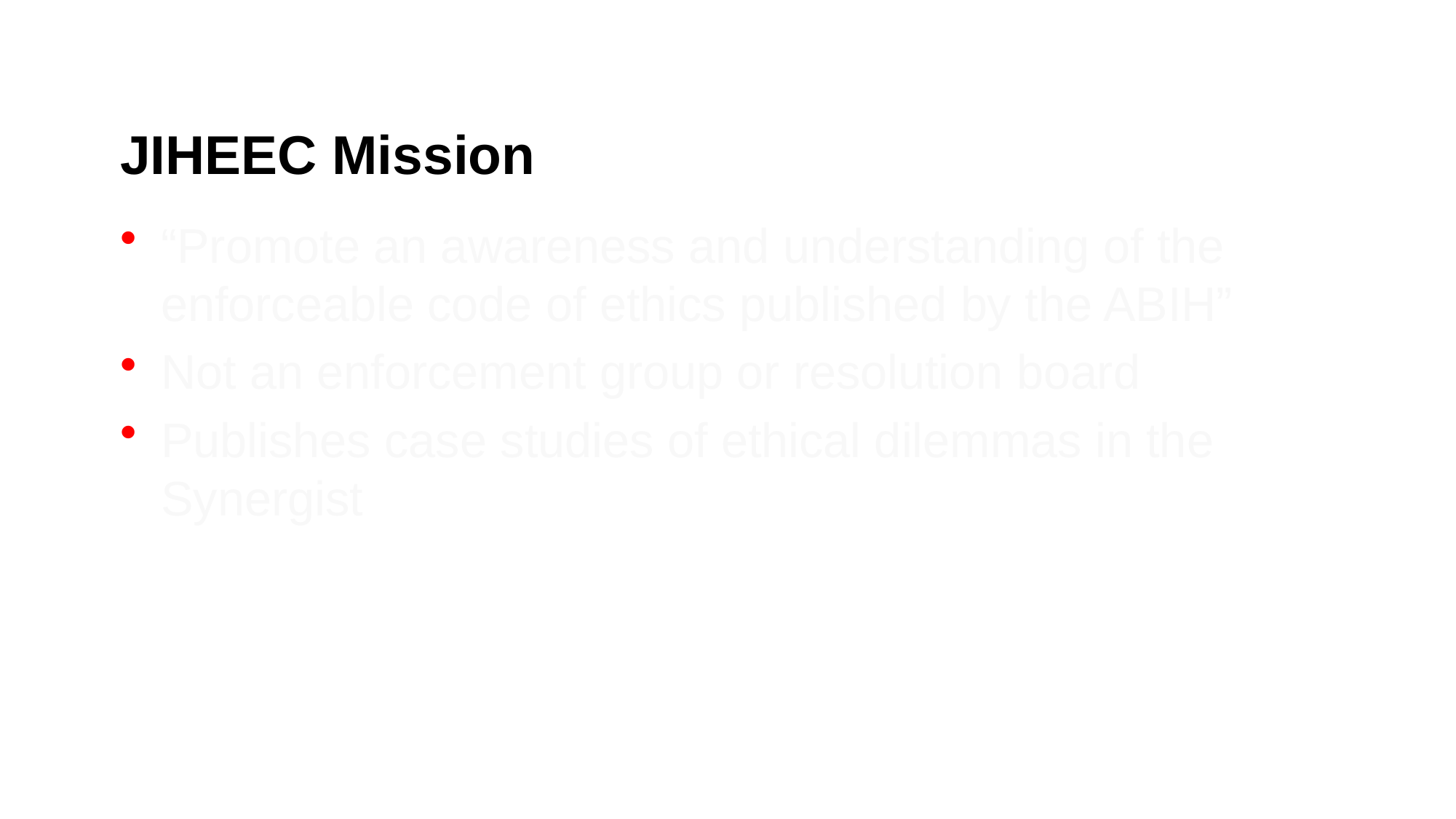

# JIHEEC Mission
“Promote an awareness and understanding of the enforceable code of ethics published by the ABIH”
Not an enforcement group or resolution board
Publishes case studies of ethical dilemmas in the Synergist